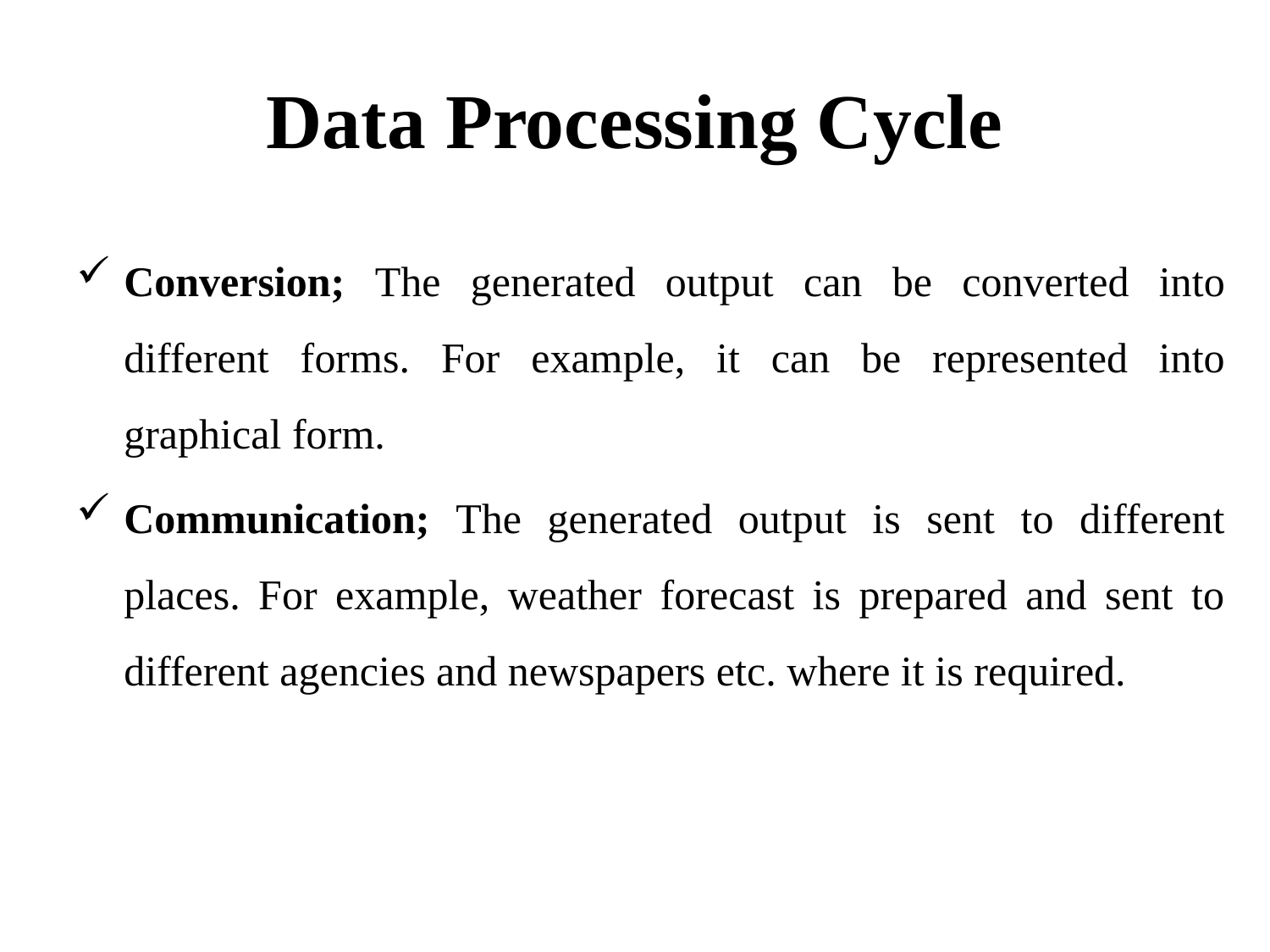

# Data Processing Cycle
Conversion; The generated output can be converted into different forms. For example, it can be represented into graphical form.
Communication; The generated output is sent to different places. For example, weather forecast is prepared and sent to different agencies and newspapers etc. where it is required.